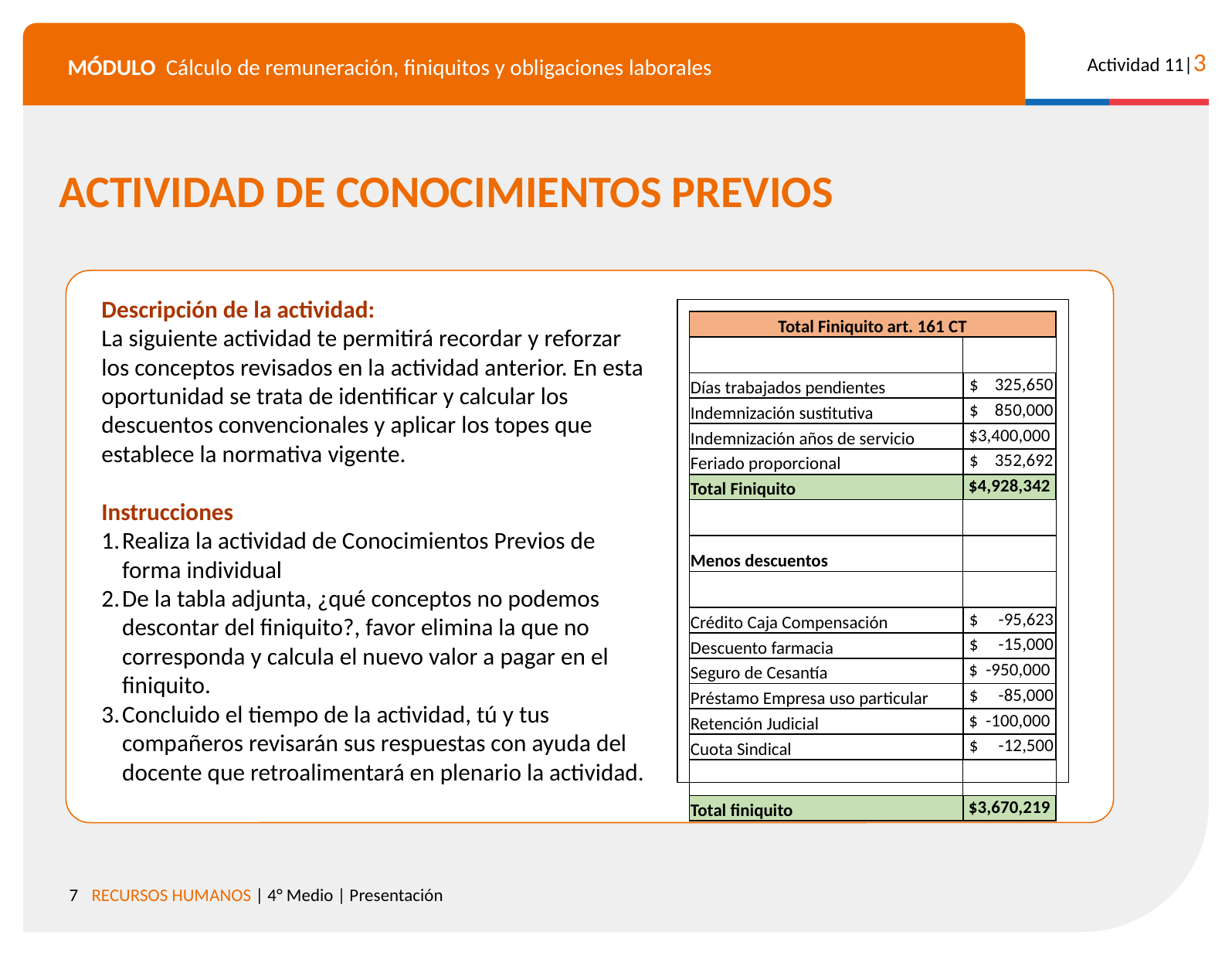

ACTIVIDAD DE CONOCIMIENTOS PREVIOS

Descripción de la actividad:
La siguiente actividad te permitirá recordar y reforzar los conceptos revisados en la actividad anterior. En esta oportunidad se trata de identificar y calcular los descuentos convencionales y aplicar los topes que establece la normativa vigente.

Instrucciones
Realiza la actividad de Conocimientos Previos de forma individual
De la tabla adjunta, ¿qué conceptos no podemos descontar del finiquito?, favor elimina la que no corresponda y calcula el nuevo valor a pagar en el finiquito.
Concluido el tiempo de la actividad, tú y tus compañeros revisarán sus respuestas con ayuda del docente que retroalimentará en plenario la actividad.

| Total Finiquito art. 161 CT |  |
| --- | --- |
|  |  |
| Días trabajados pendientes | $ 325,650 |
| Indemnización sustitutiva | $ 850,000 |
| Indemnización años de servicio | $3,400,000 |
| Feriado proporcional | $ 352,692 |
| Total Finiquito | $4,928,342 |
|  |  |
| Menos descuentos |  |
|  |  |
| Crédito Caja Compensación | $ -95,623 |
| Descuento farmacia | $ -15,000 |
| Seguro de Cesantía | $ -950,000 |
| Préstamo Empresa uso particular | $ -85,000 |
| Retención Judicial | $ -100,000 |
| Cuota Sindical | $ -12,500 |
|  |  |
| Total finiquito | $3,670,219 |